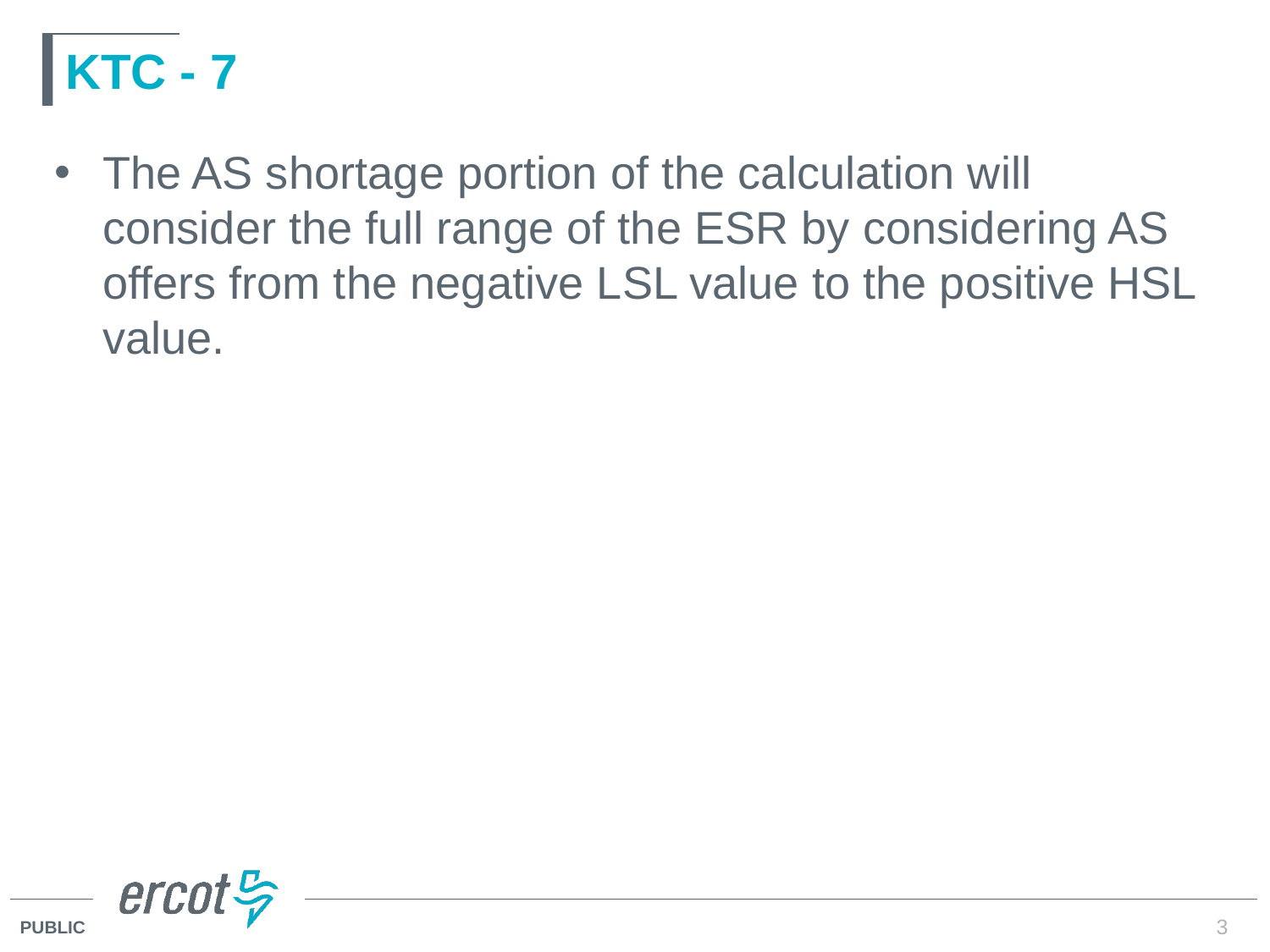

# KTC - 7
The AS shortage portion of the calculation will consider the full range of the ESR by considering AS offers from the negative LSL value to the positive HSL value.

3